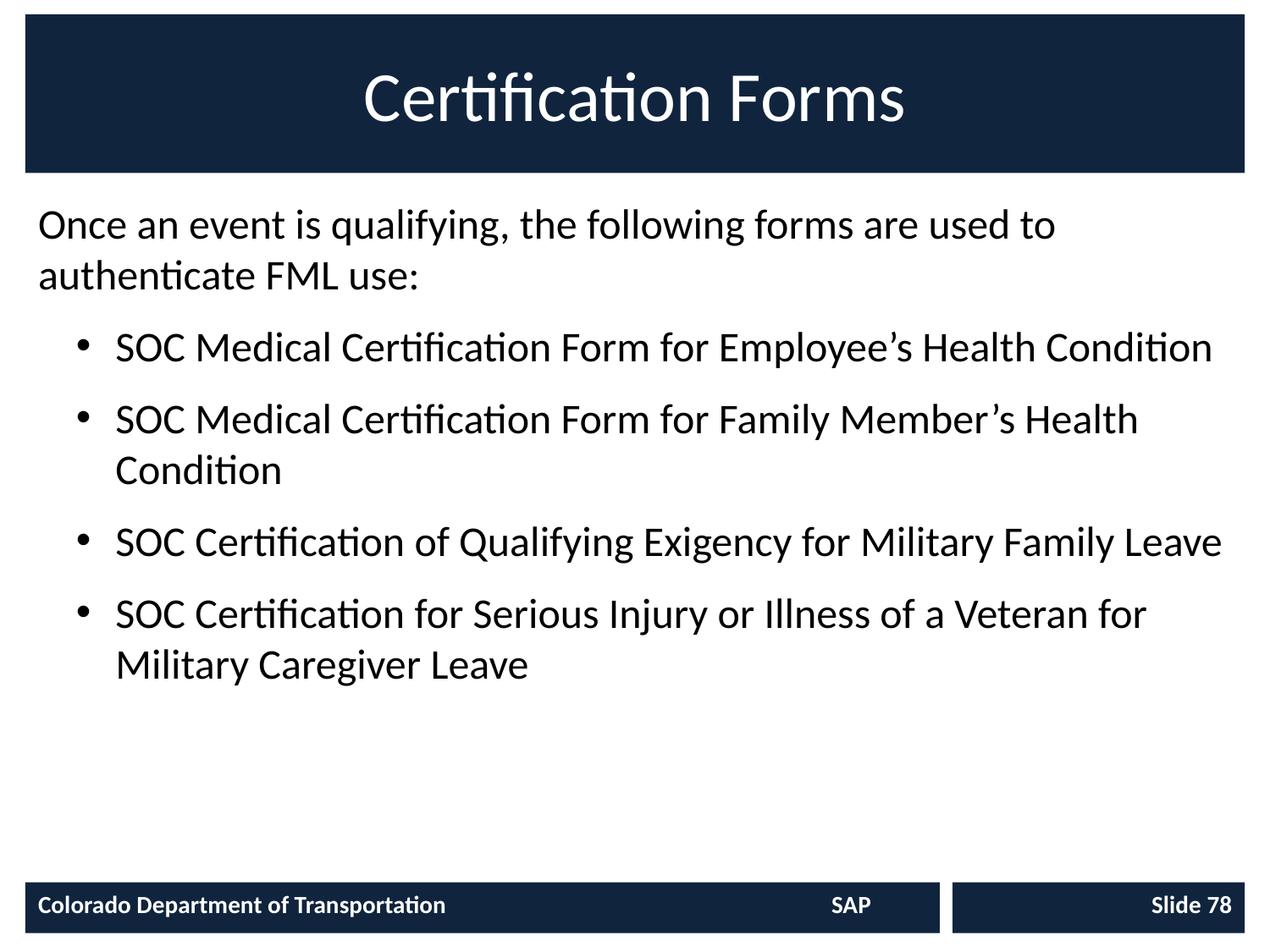

# Certification Forms
Once an event is qualifying, the following forms are used to authenticate FML use:
SOC Medical Certification Form for Employee’s Health Condition
SOC Medical Certification Form for Family Member’s Health Condition
SOC Certification of Qualifying Exigency for Military Family Leave
SOC Certification for Serious Injury or Illness of a Veteran for Military Caregiver Leave
Colorado Department of Transportation	SAP
Slide 78